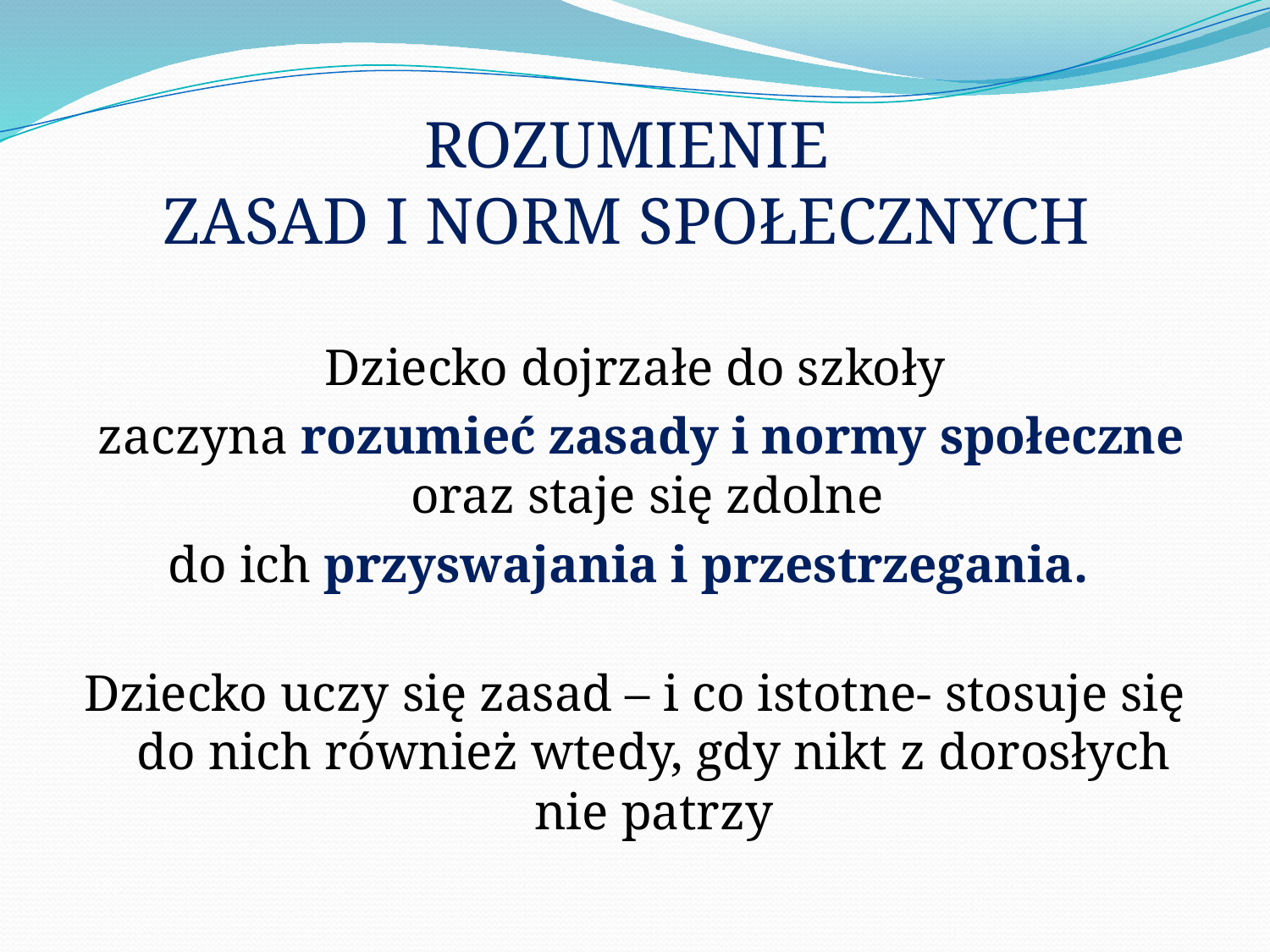

# ROZUMIENIE ZASAD I NORM SPOŁECZNYCH

Dziecko dojrzałe do szkoły
 zaczyna rozumieć zasady i normy społeczne oraz staje się zdolne
do ich przyswajania i przestrzegania.

Dziecko uczy się zasad – i co istotne- stosuje się do nich również wtedy, gdy nikt z dorosłych nie patrzy